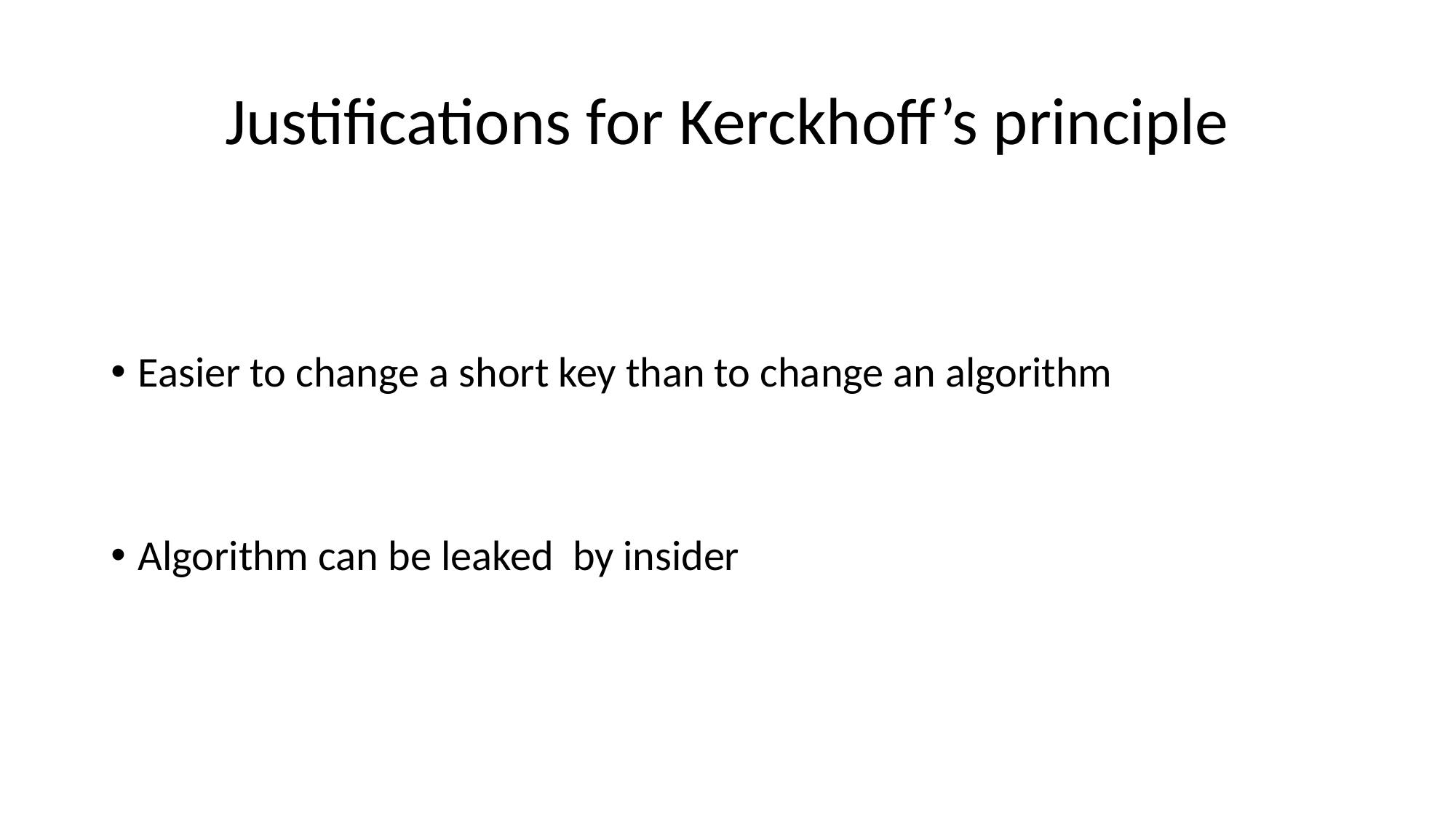

# Justifications for Kerckhoff’s principle

Easier to change a short key than to change an algorithm

Algorithm can be leaked  by insider